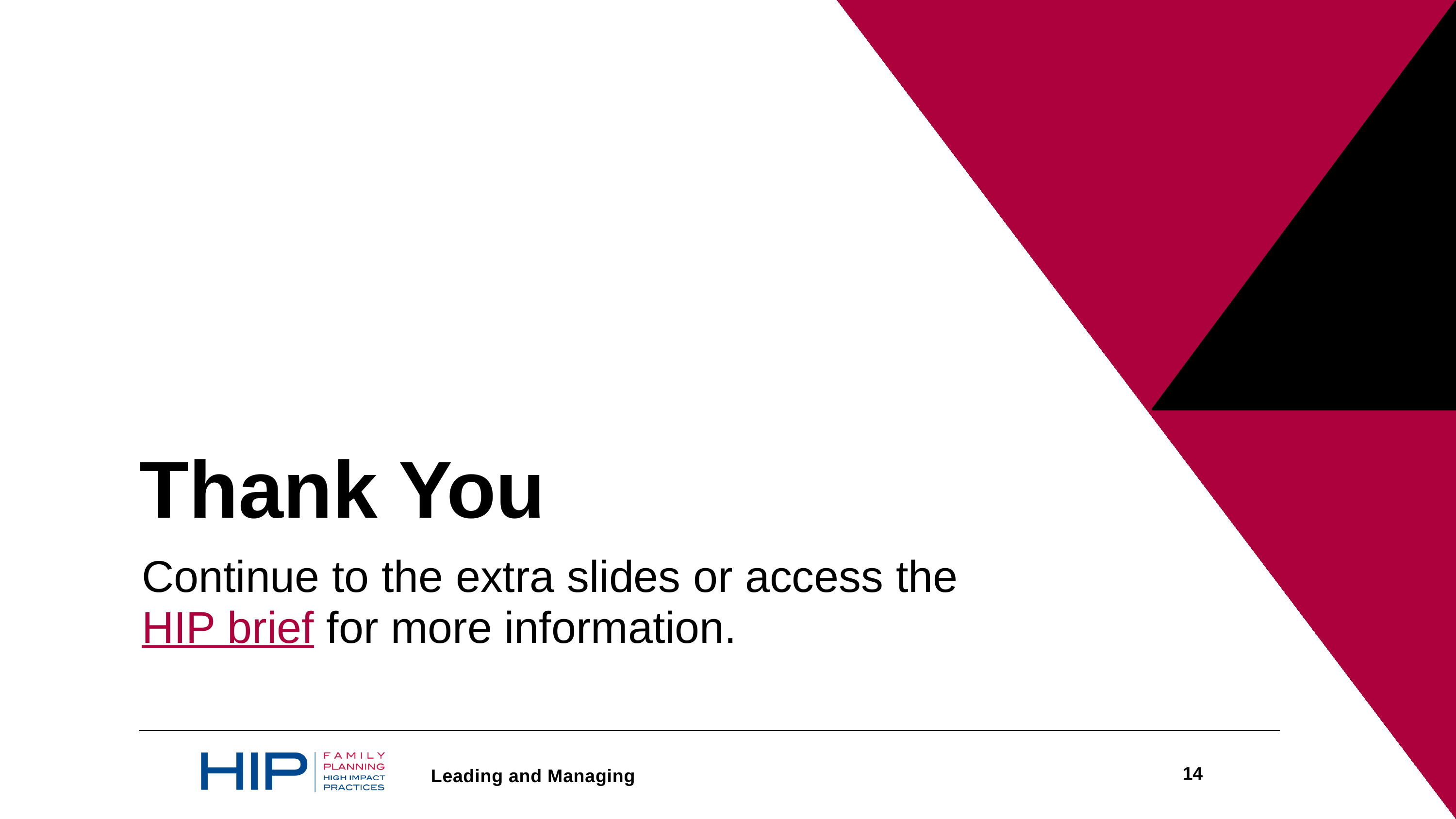

Thank You
Continue to the extra slides or access the HIP brief for more information.
14